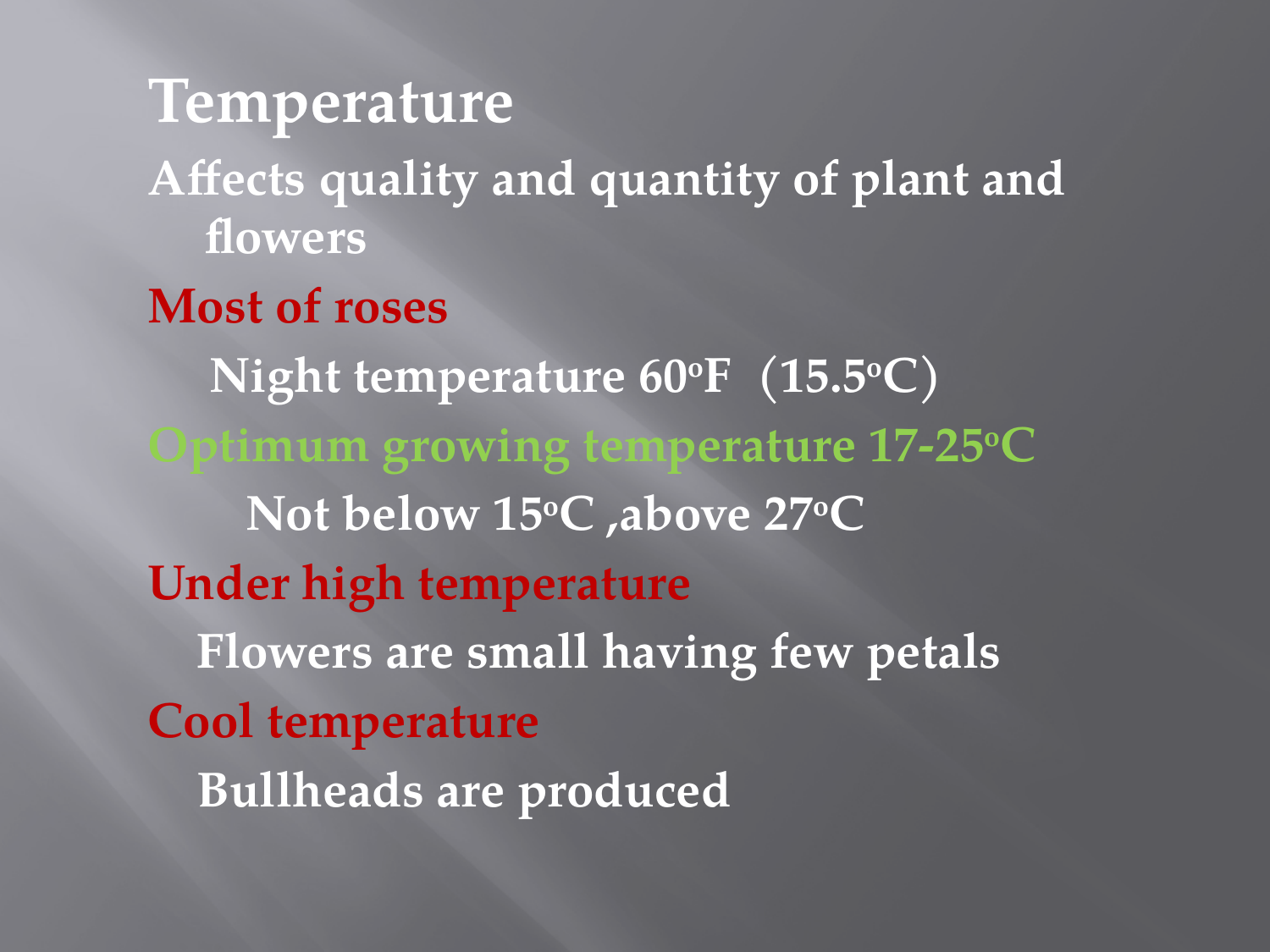

Temperature
Affects quality and quantity of plant and flowers
Most of roses
     Night temperature 60oF  (15.5oC)
Optimum growing temperature 17-25oC
        Not below 15oC ,above 27oC
Under high temperature
    Flowers are small having few petals
Cool temperature
    Bullheads are produced